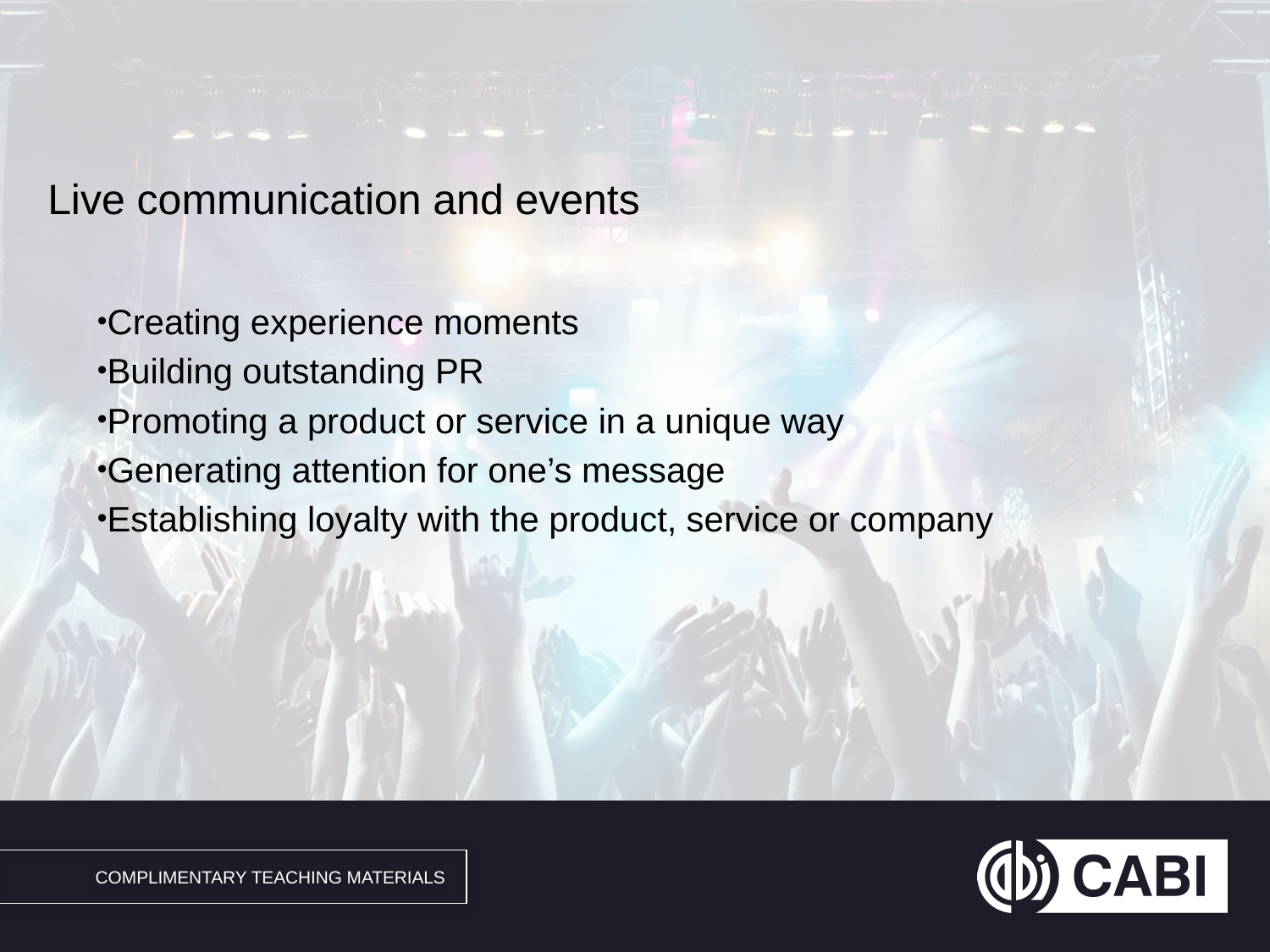

#
Live communication and events

Creating experience moments
Building outstanding PR
Promoting a product or service in a unique way
Generating attention for one’s message
Establishing loyalty with the product, service or company